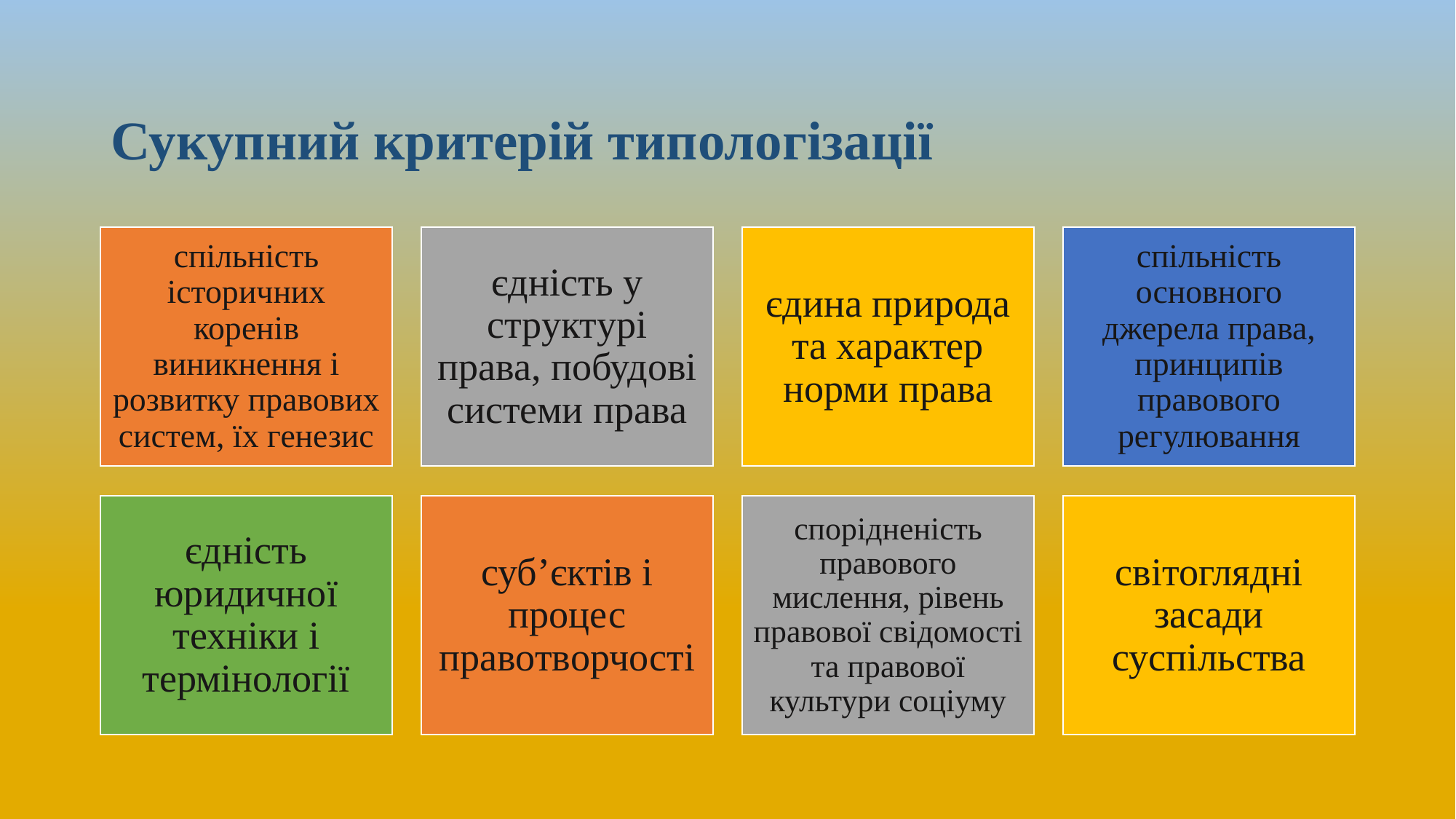

# Сукупний критерій типологізації
спільність історичних коренів виникнення і розвитку правових систем, їх генезис
єдність у структурі права, побудові системи права
єдина природа та характер норми права
спільність основного джерела права, принципів правового регулювання
єдність юридичної техніки і термінології
суб’єктів і процес правотворчості
спорідненість правового мислення, рівень правової свідомості та правової культури соціуму
світоглядні засади суспільства